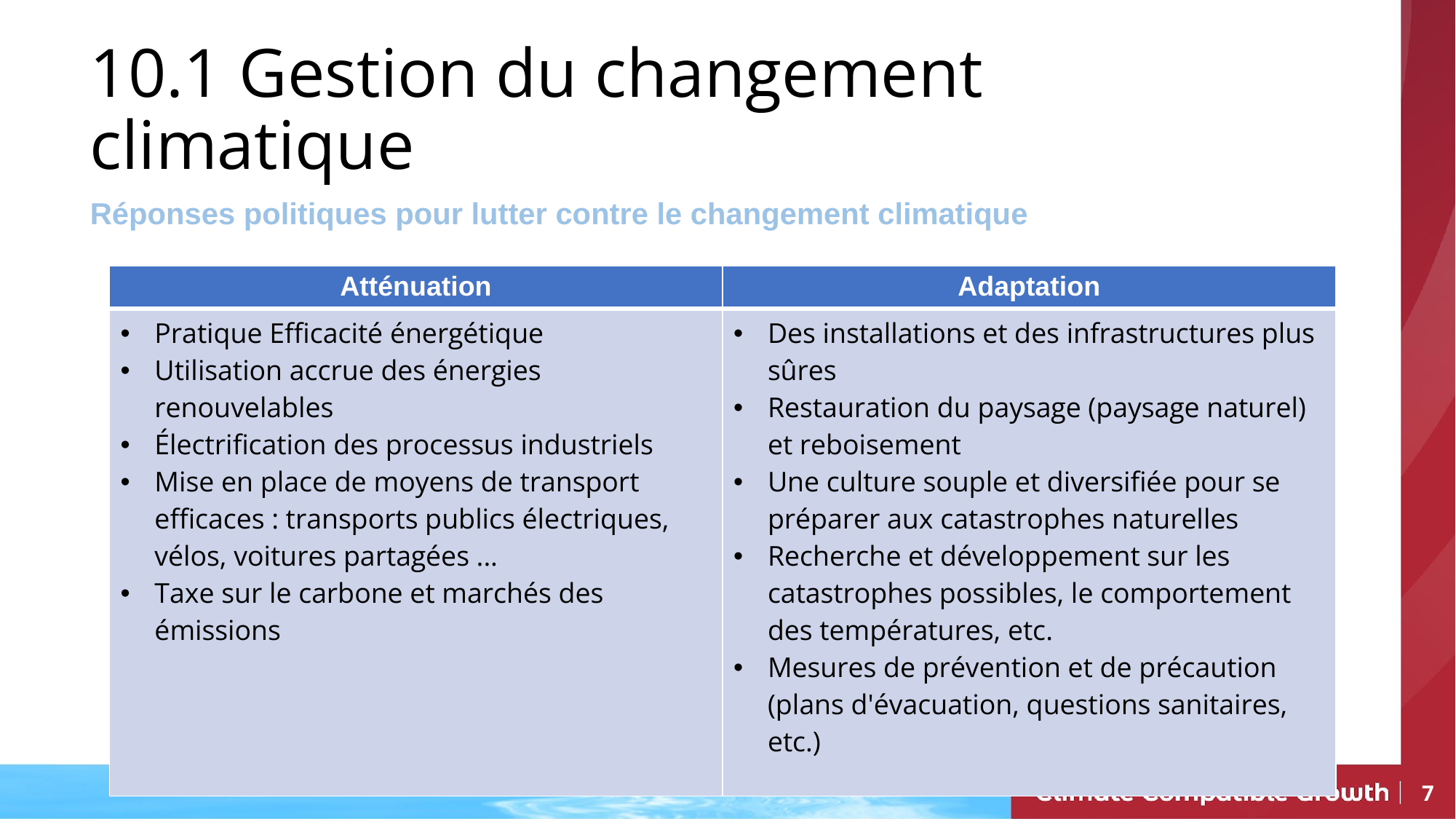

10.1 Gestion du changement climatique

Réponses politiques pour lutter contre le changement climatique
| Atténuation | Adaptation |
| --- | --- |
| Pratique Efficacité énergétique Utilisation accrue des énergies renouvelables Électrification des processus industriels Mise en place de moyens de transport efficaces : transports publics électriques, vélos, voitures partagées ... Taxe sur le carbone et marchés des émissions | Des installations et des infrastructures plus sûres Restauration du paysage (paysage naturel) et reboisement Une culture souple et diversifiée pour se préparer aux catastrophes naturelles Recherche et développement sur les catastrophes possibles, le comportement des températures, etc. Mesures de prévention et de précaution (plans d'évacuation, questions sanitaires, etc.) |
7